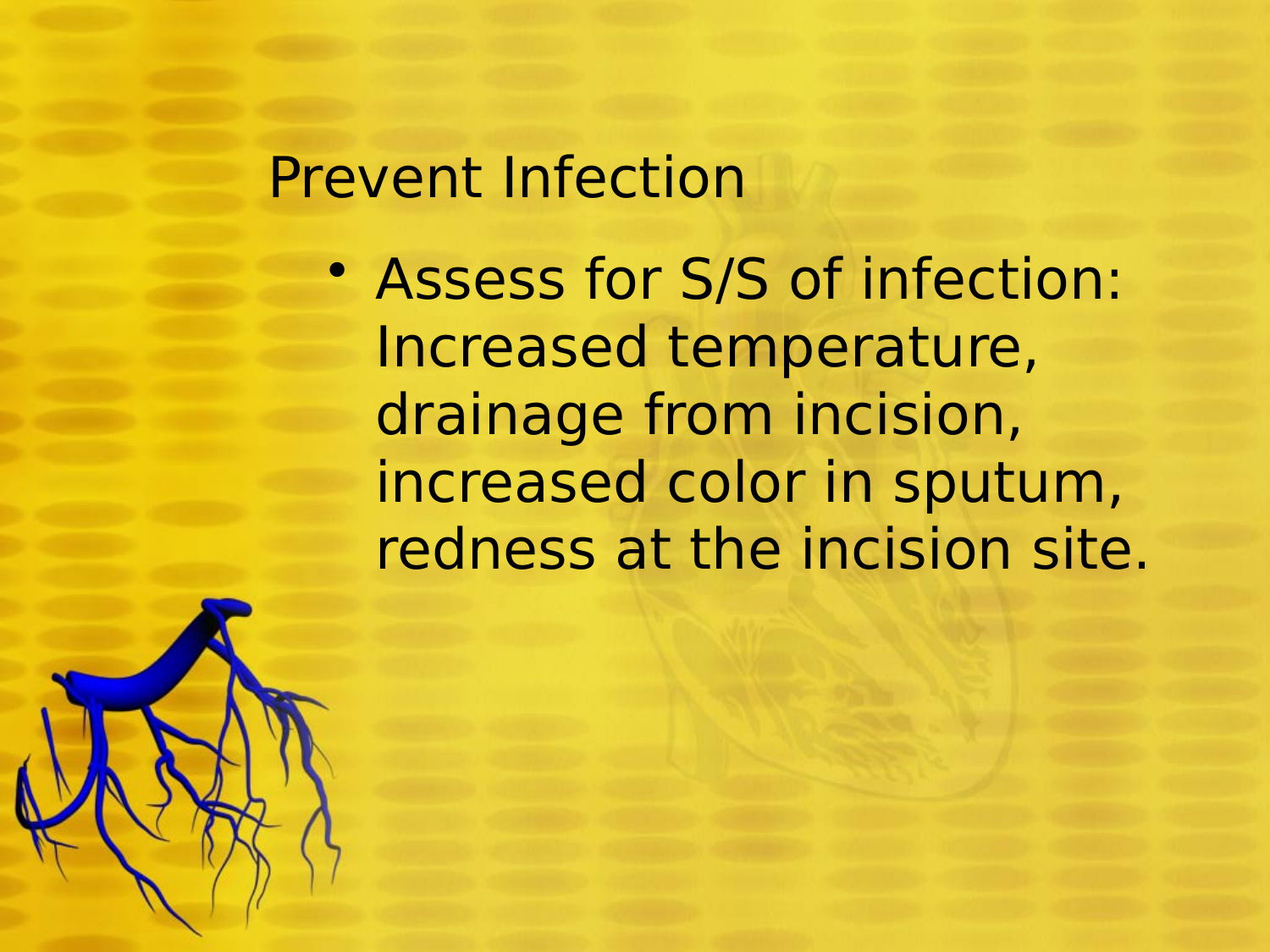

# Prevent Infection
Assess for S/S of infection: Increased temperature, drainage from incision, increased color in sputum, redness at the incision site.